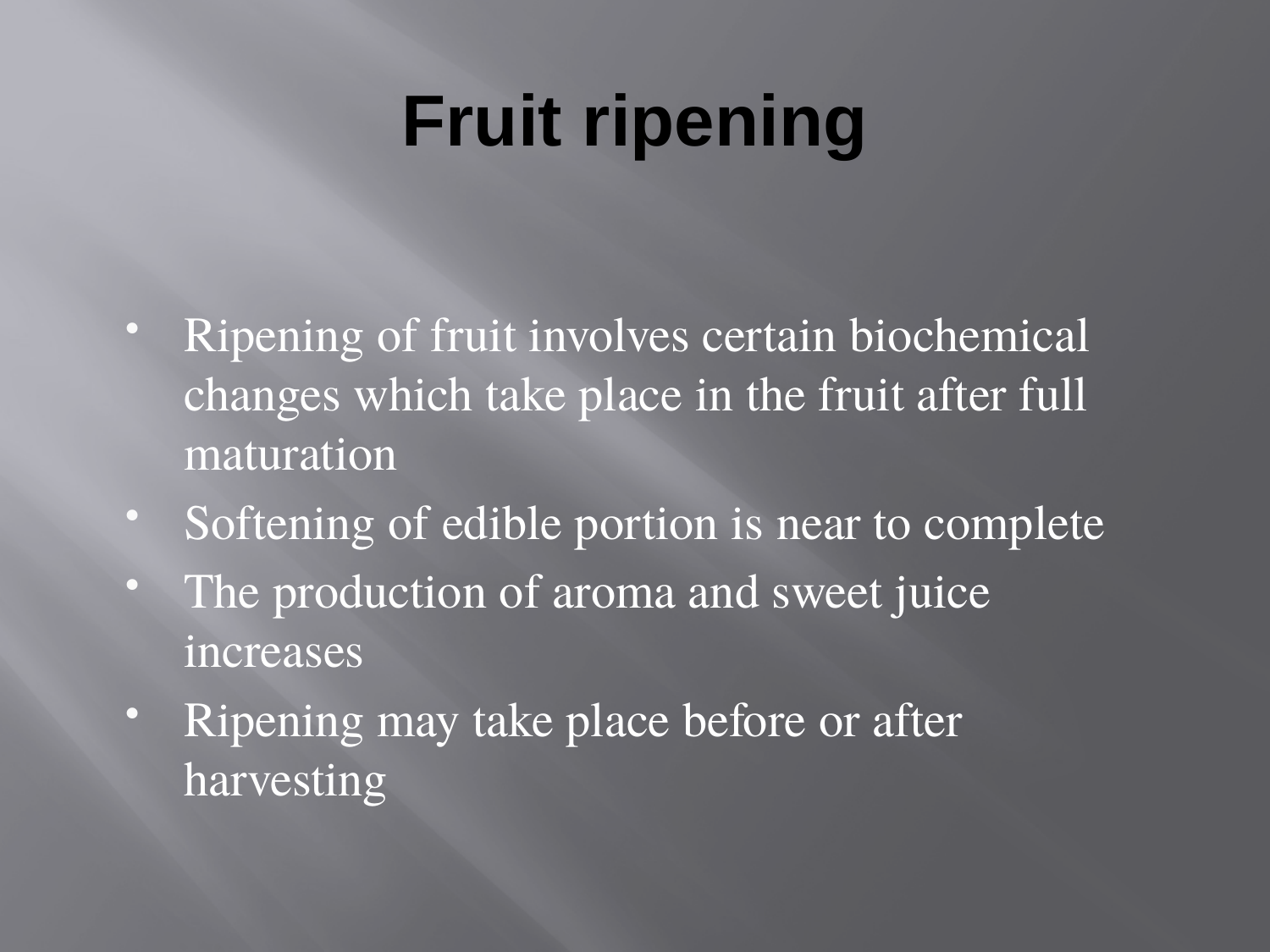

# Fruit ripening
Ripening of fruit involves certain biochemical changes which take place in the fruit after full maturation
Softening of edible portion is near to complete
The production of aroma and sweet juice increases
Ripening may take place before or after harvesting